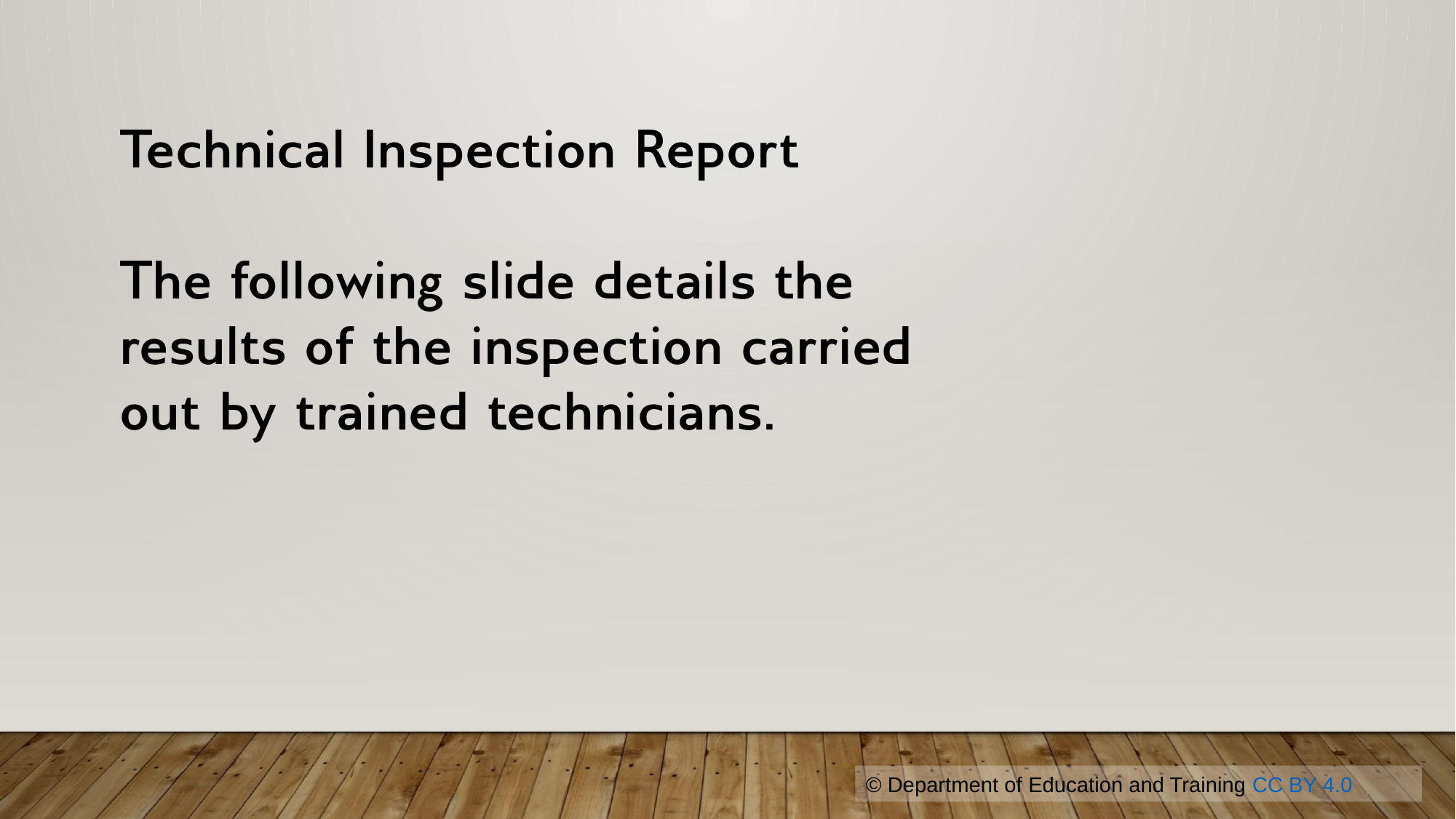

Technical Inspection Report

The following slide details the results of the inspection carried out by trained technicians.
© Department of Education and Training CC BY 4.0